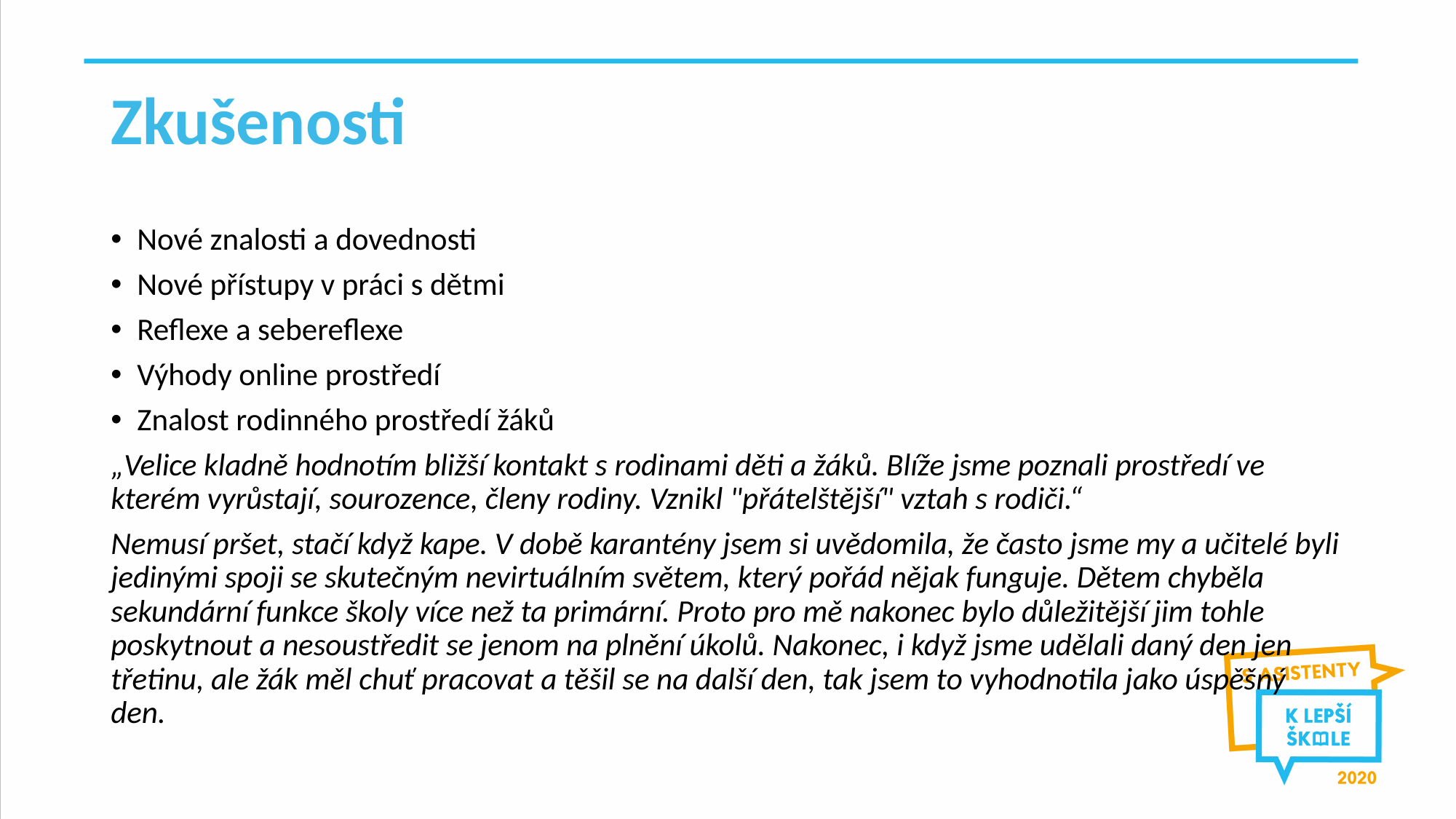

# Zkušenosti
Nové znalosti a dovednosti
Nové přístupy v práci s dětmi
Reflexe a sebereflexe
Výhody online prostředí
Znalost rodinného prostředí žáků
„Velice kladně hodnotím bližší kontakt s rodinami děti a žáků. Blíže jsme poznali prostředí ve kterém vyrůstají, sourozence, členy rodiny. Vznikl "přátelštější" vztah s rodiči.“
Nemusí pršet, stačí když kape. V době karantény jsem si uvědomila, že často jsme my a učitelé byli jedinými spoji se skutečným nevirtuálním světem, který pořád nějak funguje. Dětem chyběla sekundární funkce školy více než ta primární. Proto pro mě nakonec bylo důležitější jim tohle poskytnout a nesoustředit se jenom na plnění úkolů. Nakonec, i když jsme udělali daný den jen třetinu, ale žák měl chuť pracovat a těšil se na další den, tak jsem to vyhodnotila jako úspěšný den.